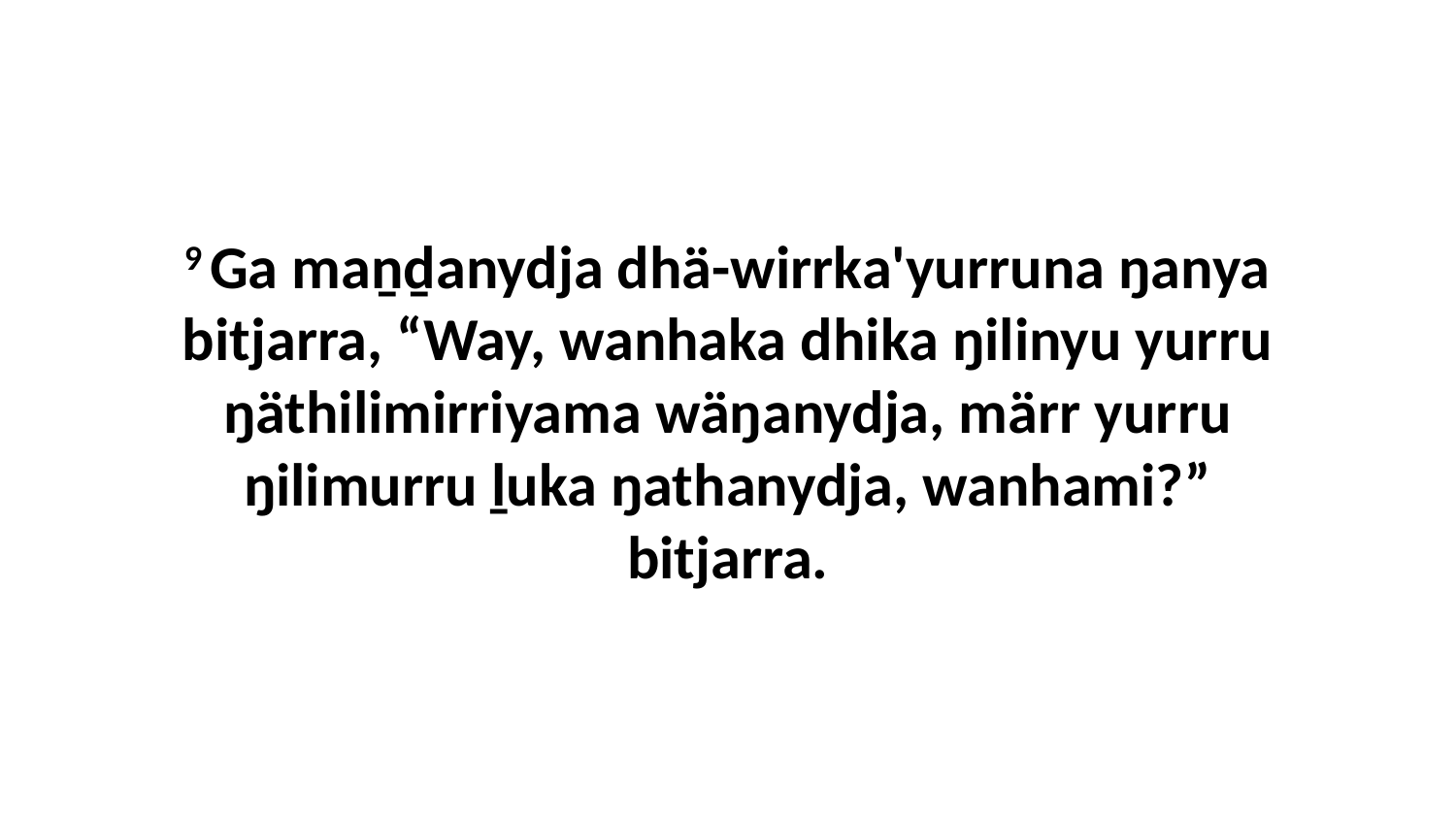

9 Ga maṉḏanydja dhä-wirrka'yurruna ŋanya bitjarra, “Way, wanhaka dhika ŋilinyu yurru ŋäthilimirriyama wäŋanydja, märr yurru ŋilimurru ḻuka ŋathanydja, wanhami?” bitjarra.